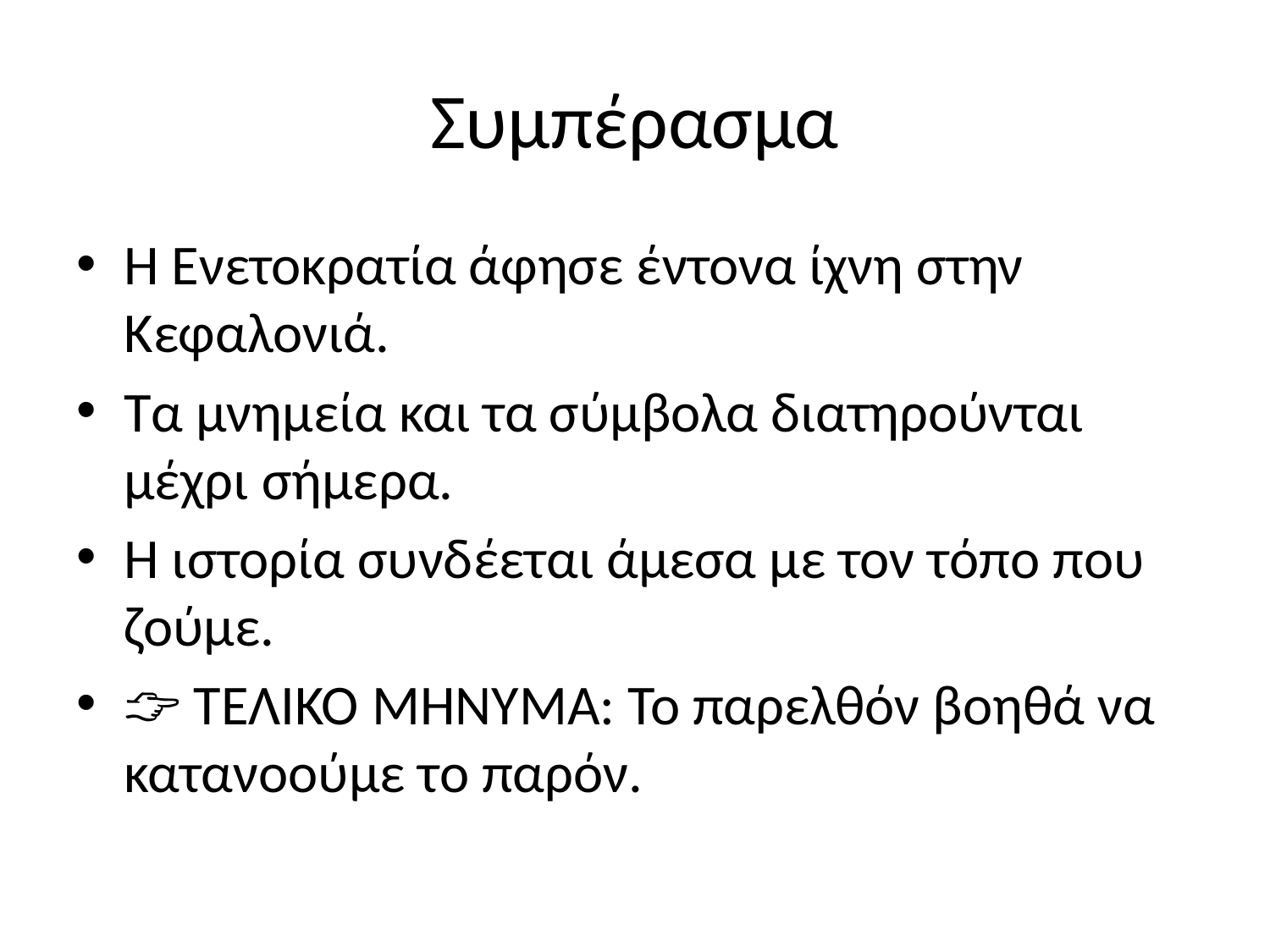

# Συμπέρασμα
Η Ενετοκρατία άφησε έντονα ίχνη στην Κεφαλονιά.
Τα μνημεία και τα σύμβολα διατηρούνται μέχρι σήμερα.
Η ιστορία συνδέεται άμεσα με τον τόπο που ζούμε.
👉 ΤΕΛΙΚΟ ΜΗΝΥΜΑ: Το παρελθόν βοηθά να κατανοούμε το παρόν.